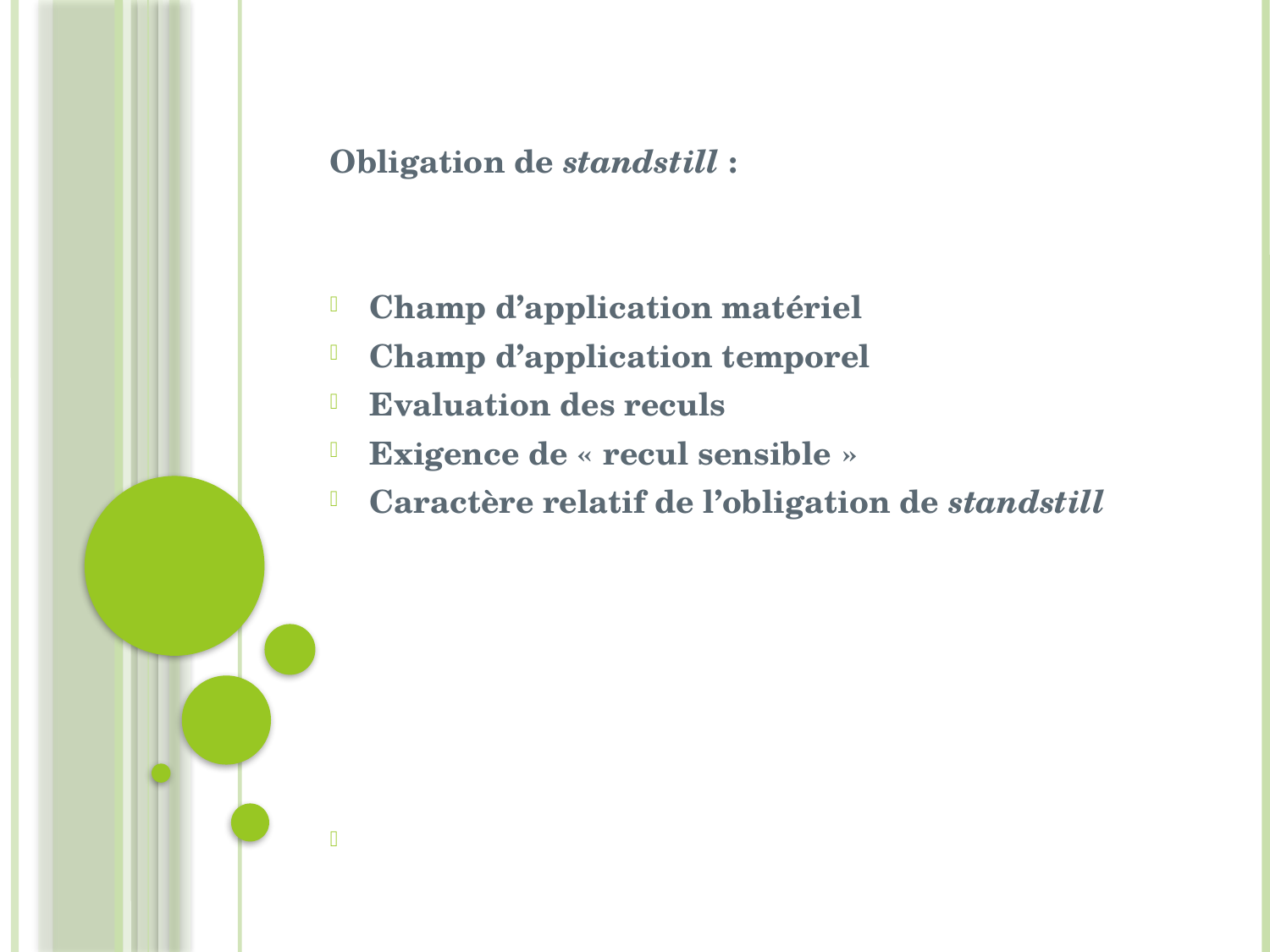

Obligation de standstill :

Champ d’application matériel
Champ d’application temporel
Evaluation des reculs
Exigence de « recul sensible »
Caractère relatif de l’obligation de standstill

#